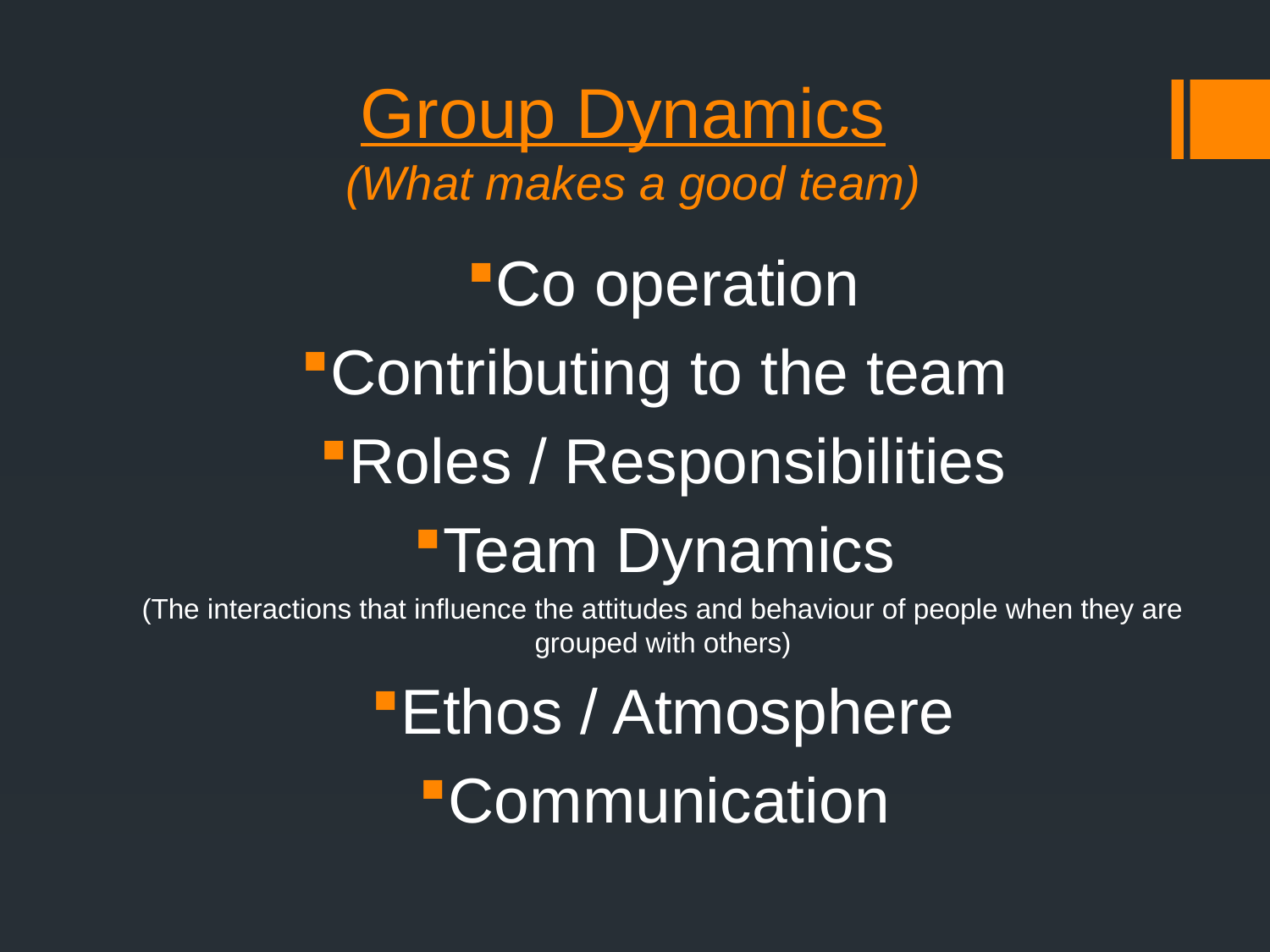

# Group Dynamics (What makes a good team)
Co operation
Contributing to the team
Roles / Responsibilities
Team Dynamics
(The interactions that influence the attitudes and behaviour of people when they are grouped with others)
Ethos / Atmosphere
Communication